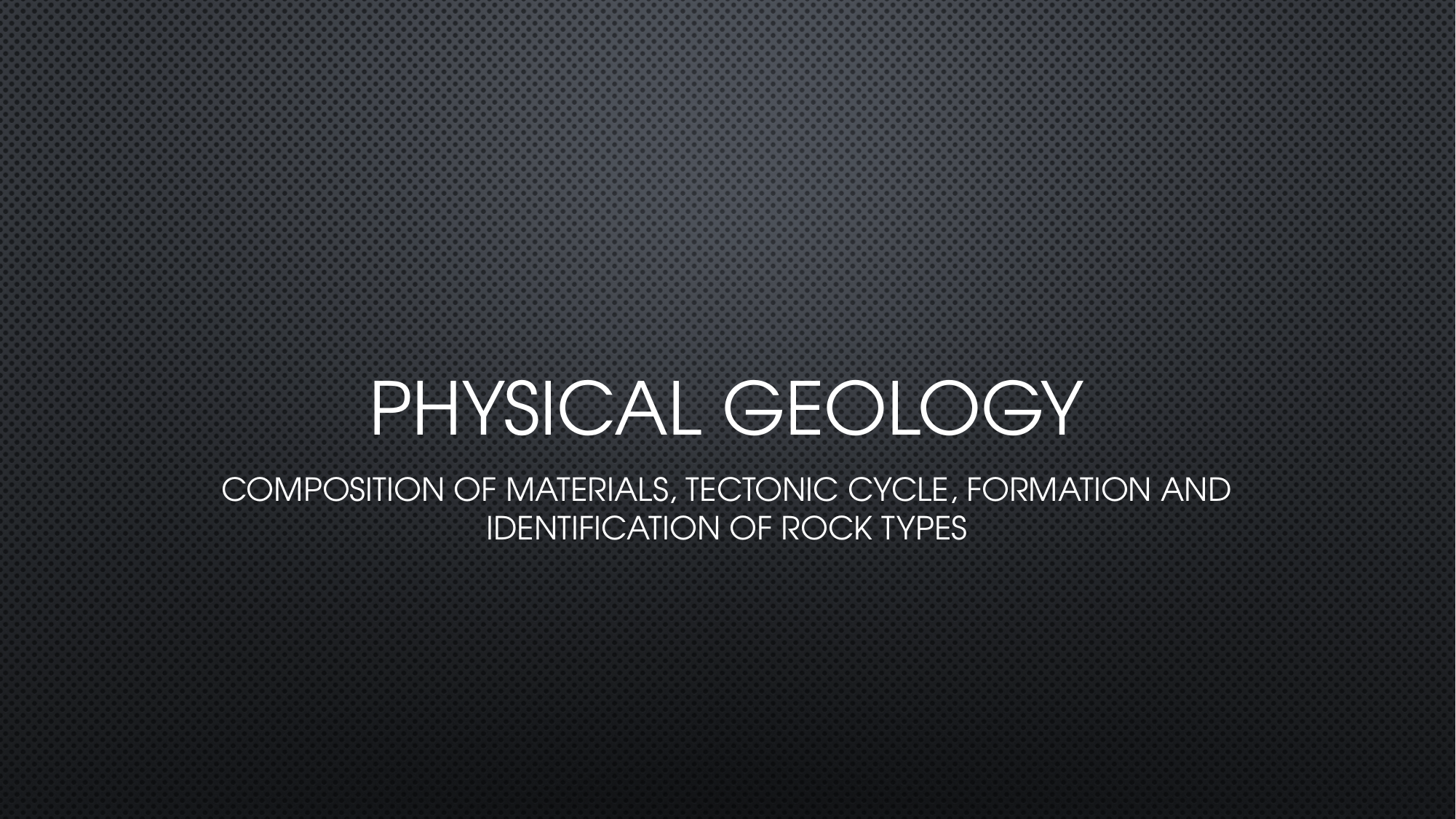

# Physical Geology
Composition of materials, tectonic cycle, Formation and identification of rock types